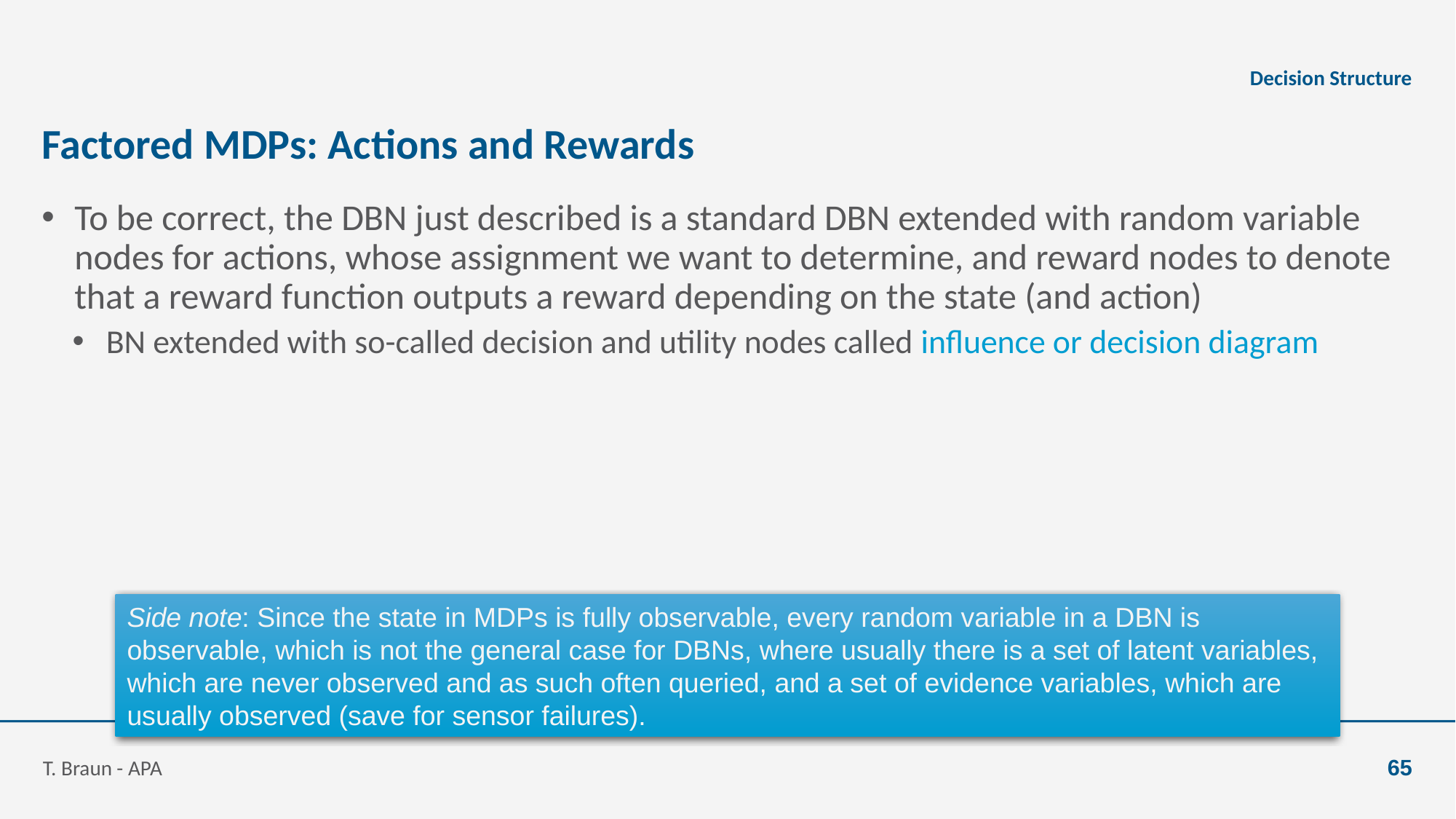

Decision Structure
# Factored MDPs: Actions and Rewards
To be correct, the DBN just described is a standard DBN extended with random variable nodes for actions, whose assignment we want to determine, and reward nodes to denote that a reward function outputs a reward depending on the state (and action)
BN extended with so-called decision and utility nodes called influence or decision diagram

Side note: Since the state in MDPs is fully observable, every random variable in a DBN is observable, which is not the general case for DBNs, where usually there is a set of latent variables, which are never observed and as such often queried, and a set of evidence variables, which are usually observed (save for sensor failures).
T. Braun - APA
65